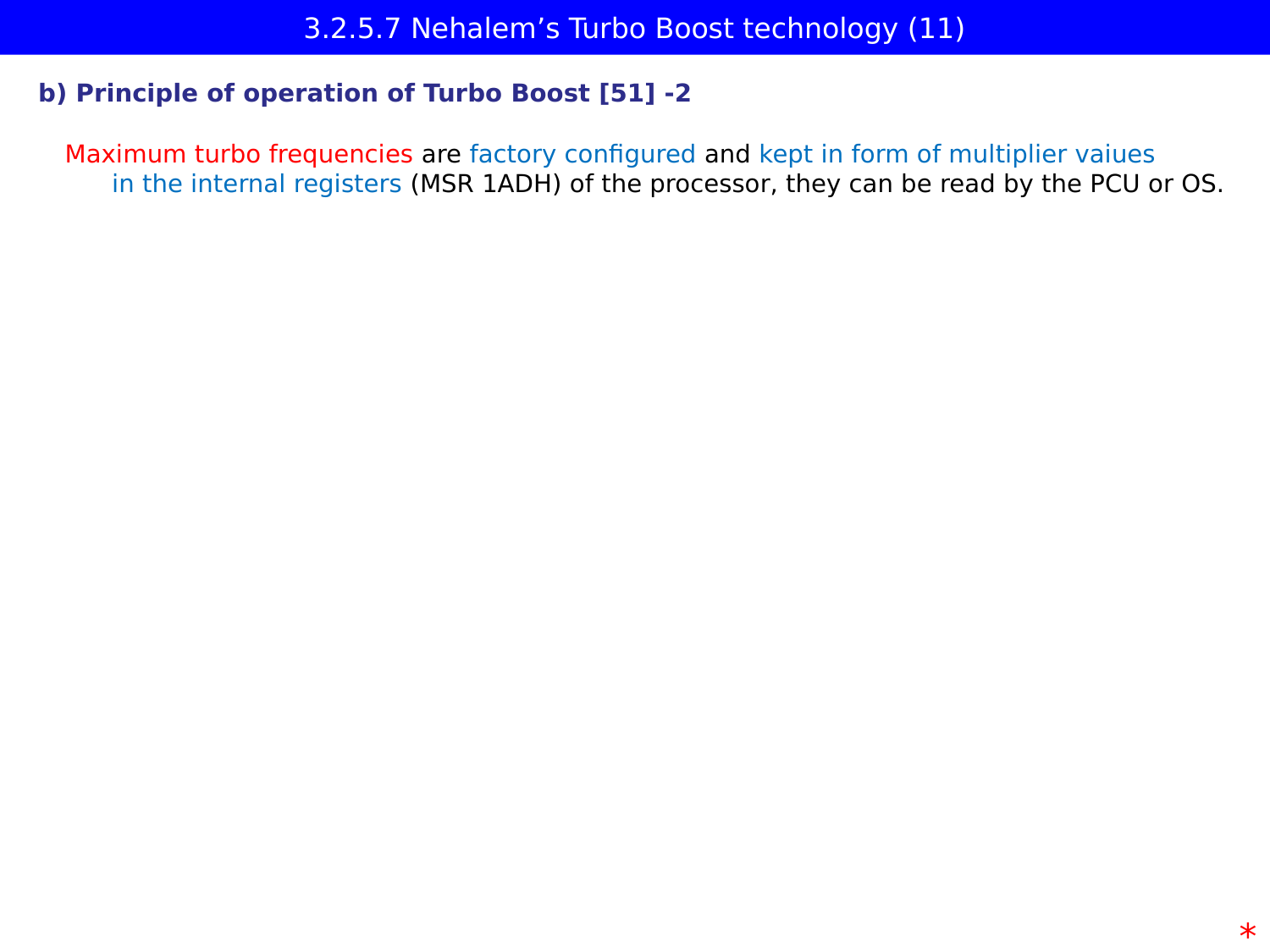

# 3.2.5.7 Nehalem’s Turbo Boost technology (11)
b) Principle of operation of Turbo Boost [51] -2
 Maximum turbo frequencies are factory configured and kept in form of multiplier vaiues
       in the internal registers (MSR 1ADH) of the processor, they can be read by the PCU or OS.
*